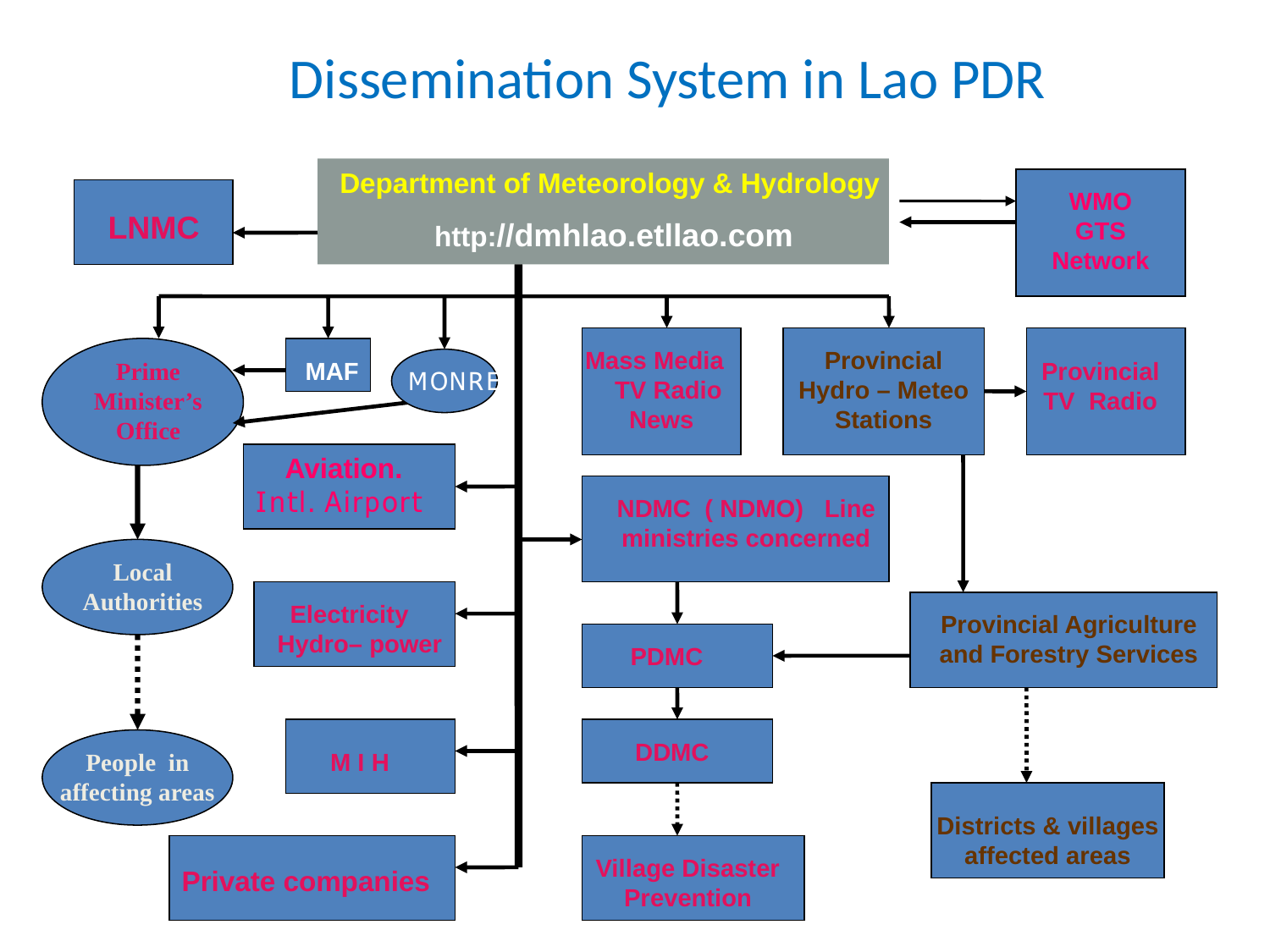

Dissemination System in Lao PDR

Department of Meteorology & Hydrology
http://dmhlao.etllao.com

WMO
GTS Network

LNMC

Provincial Hydro – Meteo Stations

Mass Media     TV Radio News
Prime Minister’s Office
 MAF

Provincial TV  Radio
MONRE

Aviation.
Intl. Airport

NDMC  ( NDMO)   Line ministries concerned

Local Authorities

Electricity    Hydro– power

Provincial Agriculture and Forestry Services

PDMC

DDMC
People  in affecting areas
M I H

Districts & villages affected areas

Village Disaster Prevention
   Private companies